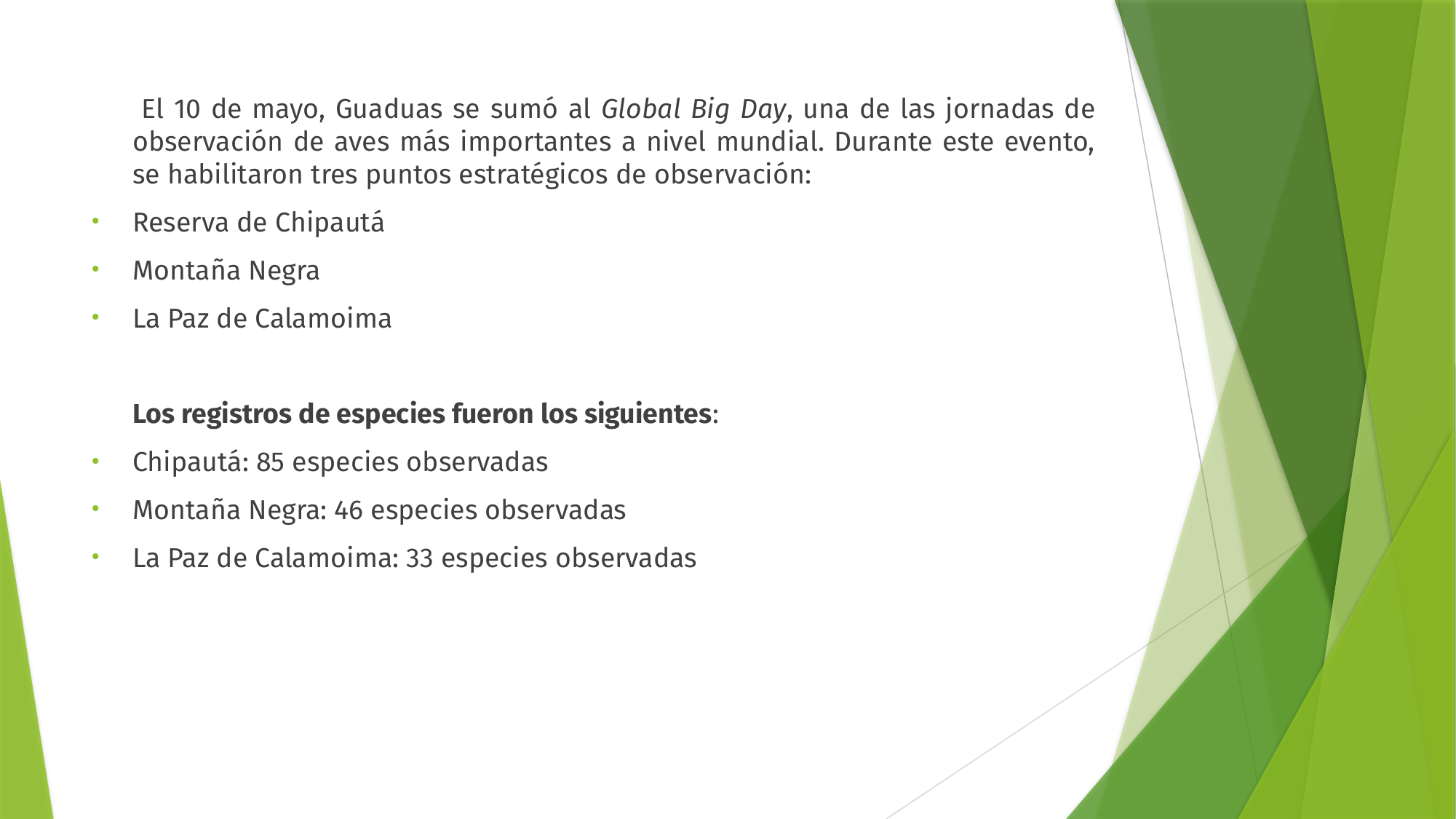

El 10 de mayo, Guaduas se sumó al Global Big Day, una de las jornadas de observación de aves más importantes a nivel mundial. Durante este evento, se habilitaron tres puntos estratégicos de observación:
Reserva de Chipautá
Montaña Negra
La Paz de Calamoima

	Los registros de especies fueron los siguientes:
Chipautá: 85 especies observadas
Montaña Negra: 46 especies observadas
La Paz de Calamoima: 33 especies observadas